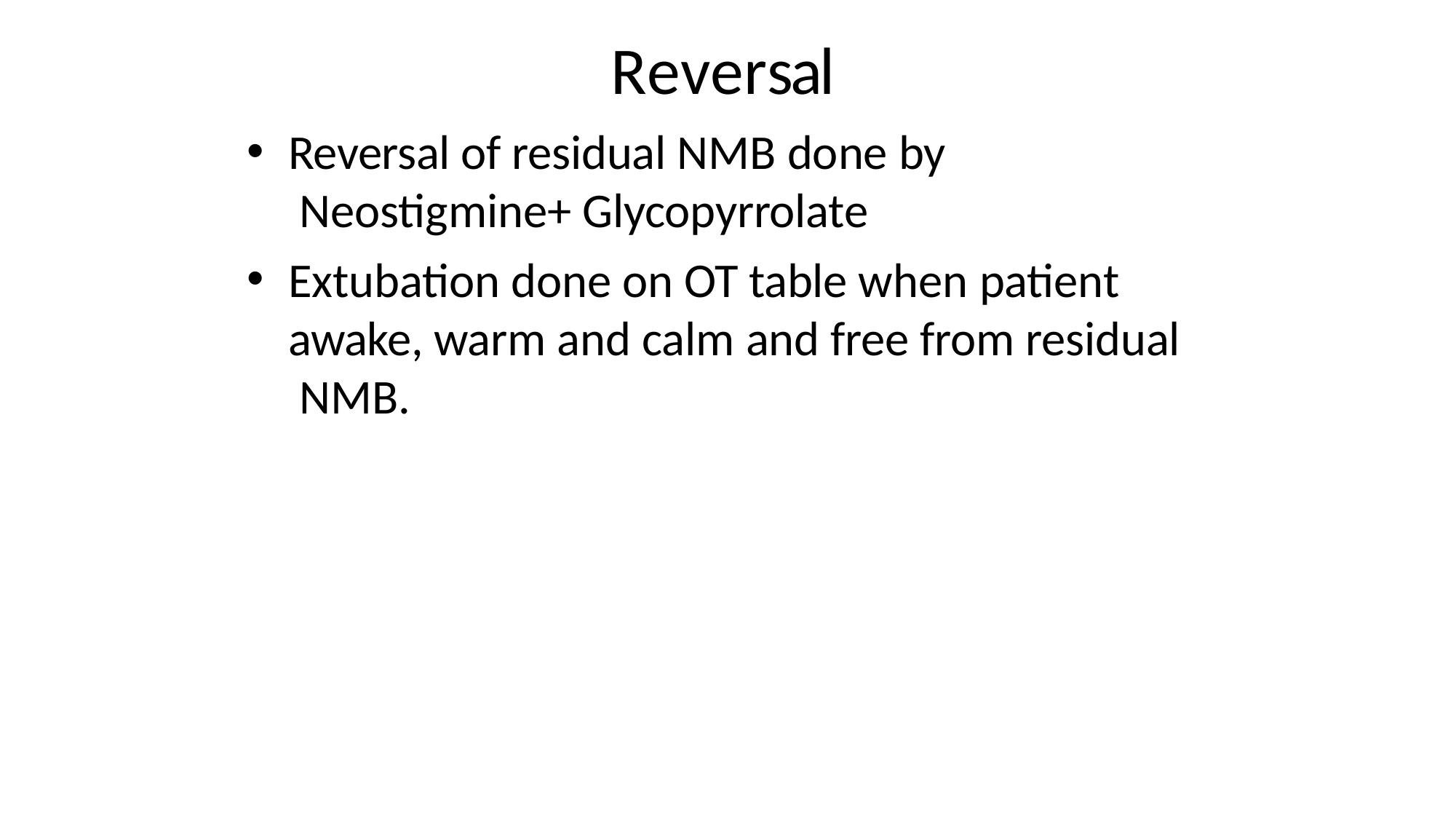

# Reversal
Reversal of residual NMB done by  Neostigmine+ Glycopyrrolate
Extubation done on OT table when patient  awake, warm and calm and free from residual  NMB.